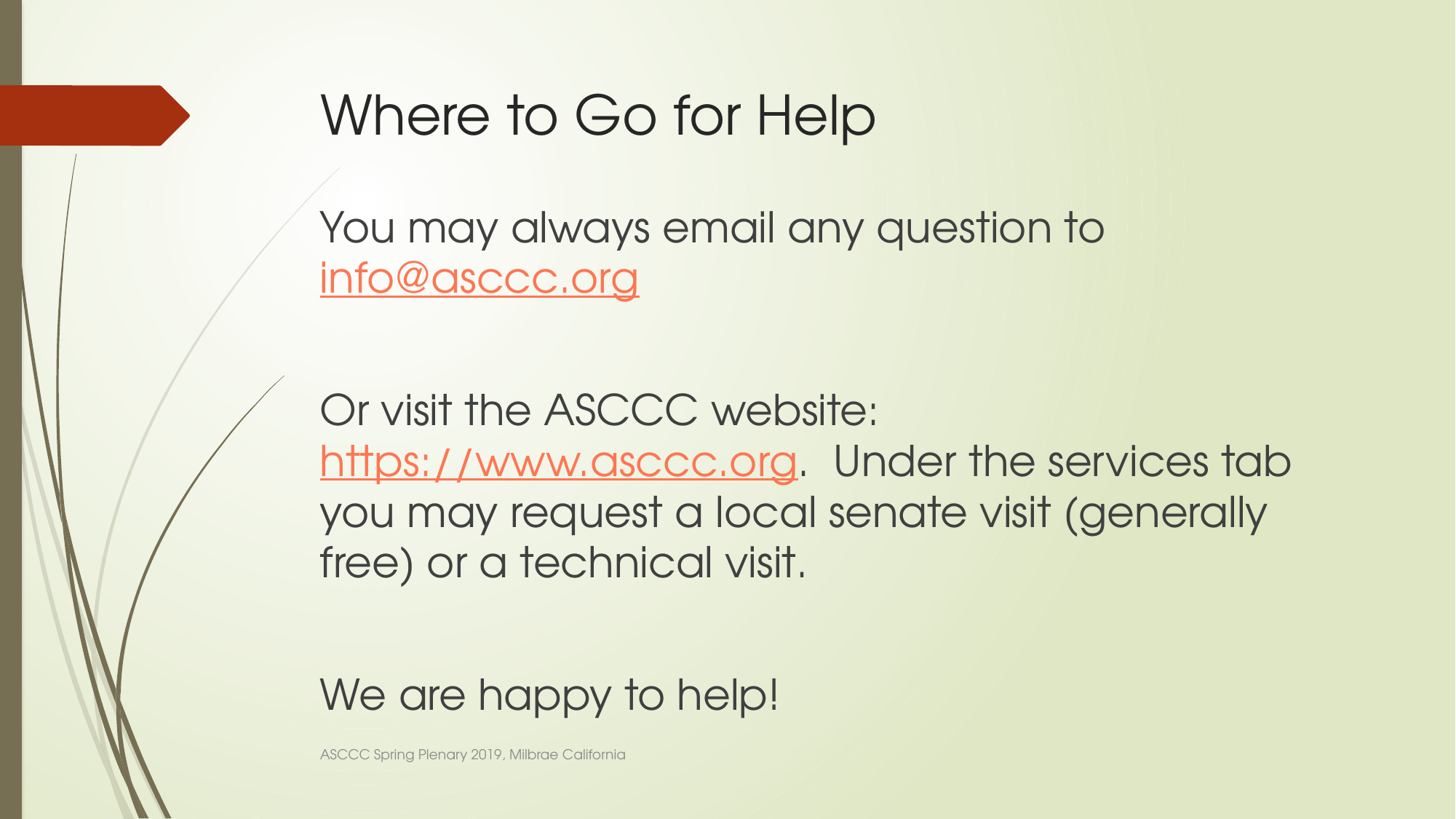

# Where to Go for Help
You may always email any question to info@asccc.org

Or visit the ASCCC website:  https://www.asccc.org.  Under the services tab you may request a local senate visit (generally free) or a technical visit.

We are happy to help!

ASCCC Spring Plenary 2019, Milbrae California